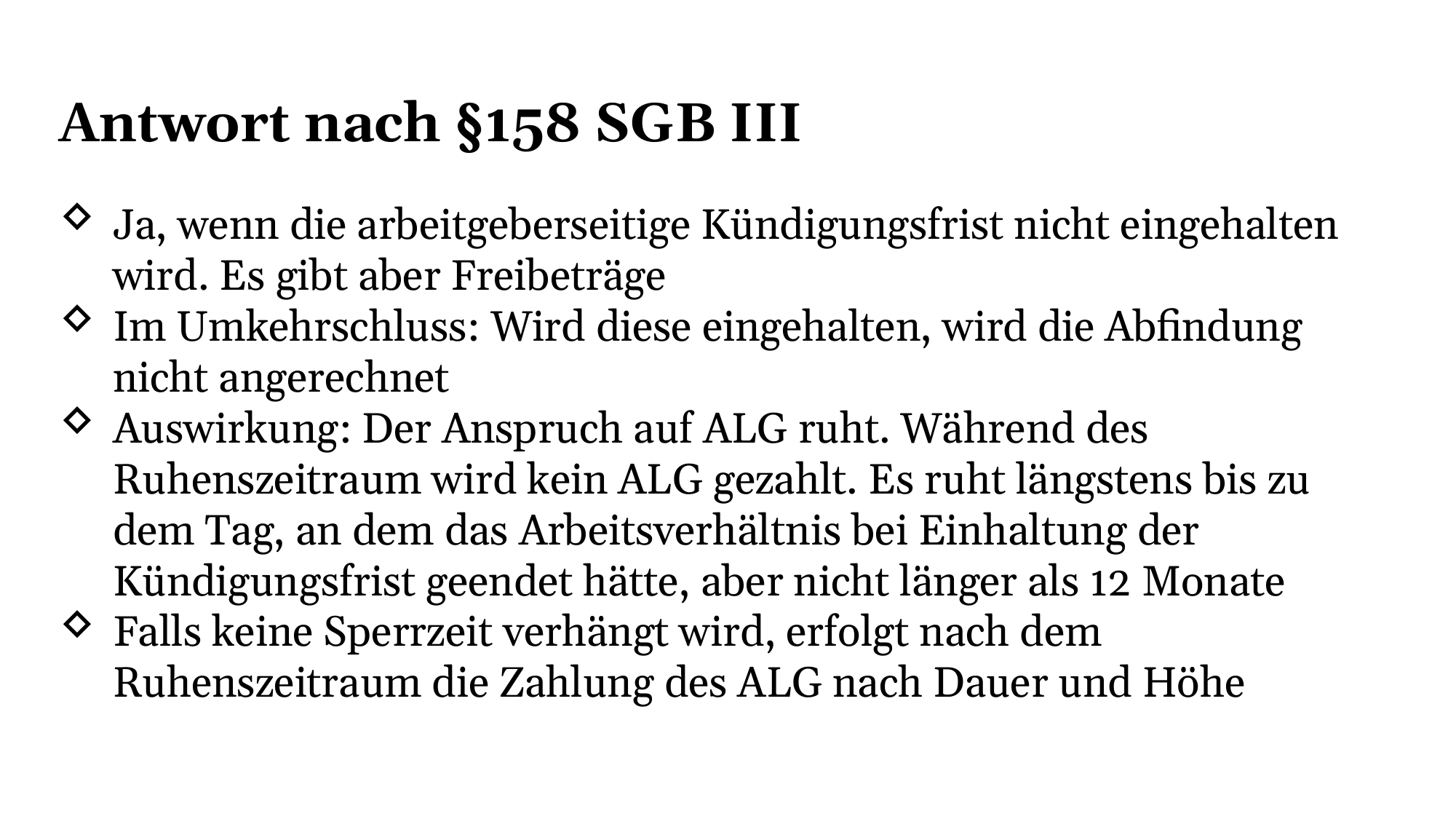

Antwort nach §158 SGB III
Ja, wenn die arbeitgeberseitige Kündigungsfrist nicht eingehalten wird. Es gibt aber Freibeträge
Im Umkehrschluss: Wird diese eingehalten, wird die Abfindung nicht angerechnet
Auswirkung: Der Anspruch auf ALG ruht. Während des Ruhenszeitraum wird kein ALG gezahlt. Es ruht längstens bis zu dem Tag, an dem das Arbeitsverhältnis bei Einhaltung der Kündigungsfrist geendet hätte, aber nicht länger als 12 Monate
Falls keine Sperrzeit verhängt wird, erfolgt nach dem Ruhenszeitraum die Zahlung des ALG nach Dauer und Höhe